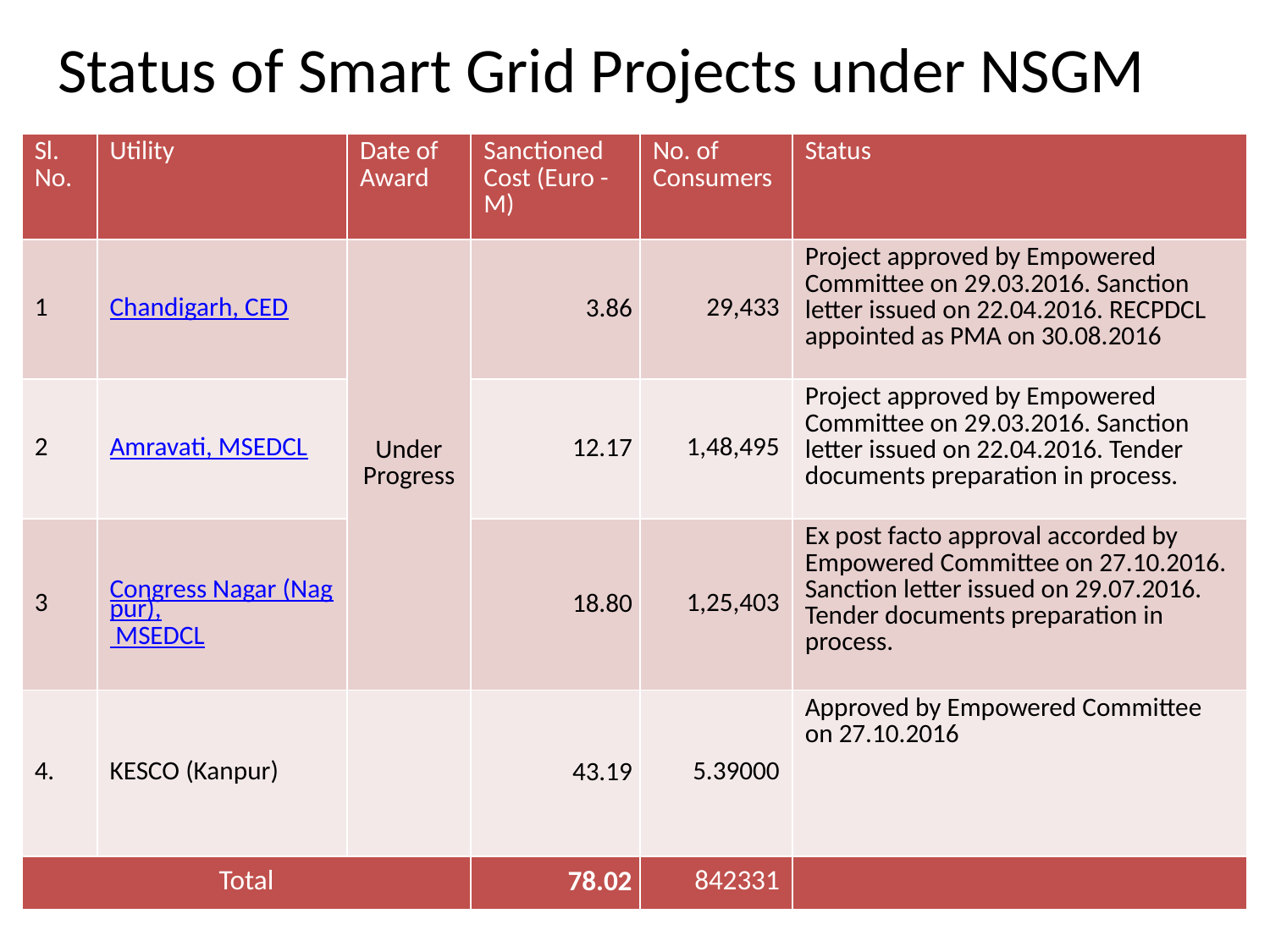

# Status of Smart Grid Projects under NSGM
| Sl. No. | Utility | Date of Award | Sanctioned Cost (Euro - M) | No. of Consumers | Status |
| --- | --- | --- | --- | --- | --- |
| 1 | Chandigarh, CED | Under Progress | 3.86 | 29,433 | Project approved by Empowered Committee on 29.03.2016. Sanction letter issued on 22.04.2016. RECPDCL appointed as PMA on 30.08.2016 |
| 2 | Amravati, MSEDCL |  | 12.17 | 1,48,495 | Project approved by Empowered Committee on 29.03.2016. Sanction letter issued on 22.04.2016. Tender documents preparation in process. |
| 3 | Congress Nagar (Nagpur), MSEDCL |  | 18.80 | 1,25,403 | Ex post facto approval accorded by Empowered Committee on 27.10.2016. Sanction letter issued on 29.07.2016. Tender documents preparation in process. |
| 4. | KESCO (Kanpur) |  | 43.19 | 5.39000 | Approved by Empowered Committee on 27.10.2016 |
| Total |  |  | 78.02 | 842331 |  |